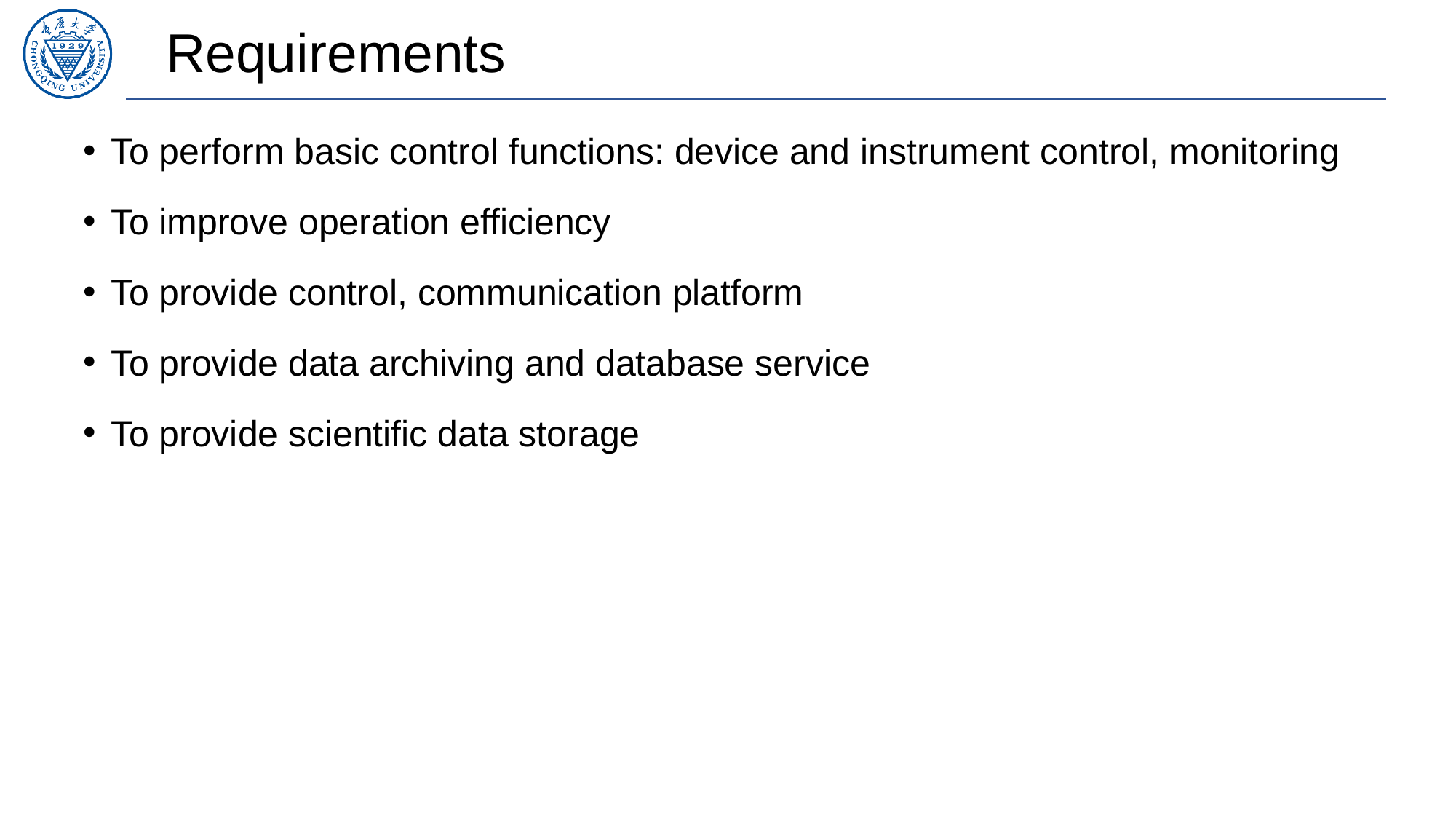

Requirements
To perform basic control functions: device and instrument control, monitoring
To improve operation efficiency
To provide control, communication platform
To provide data archiving and database service
To provide scientific data storage